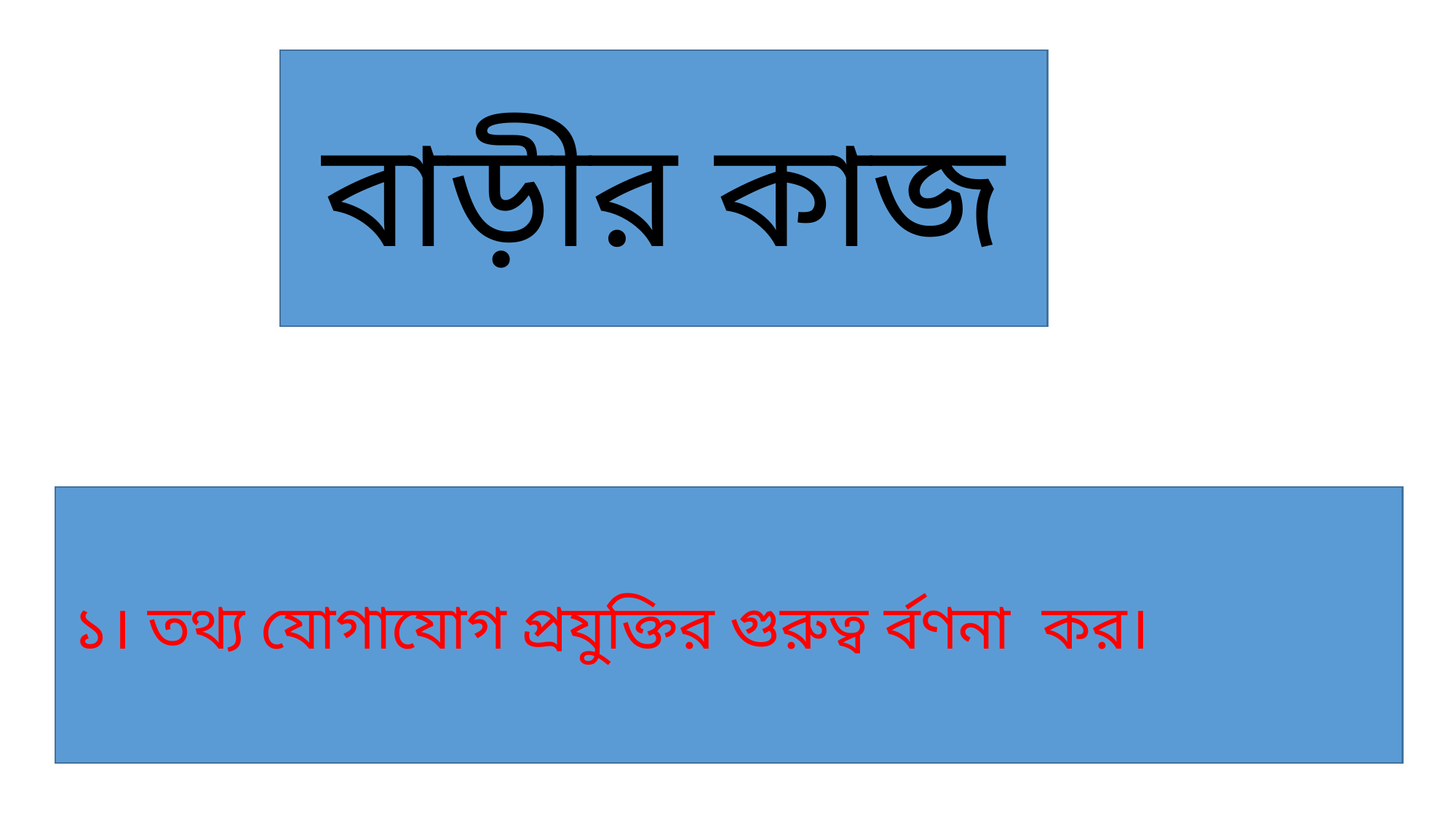

বাড়ীর কাজ
 ১। তথ্য যোগাযোগ প্রযুক্তির গুরুত্ব র্বণনা  কর।